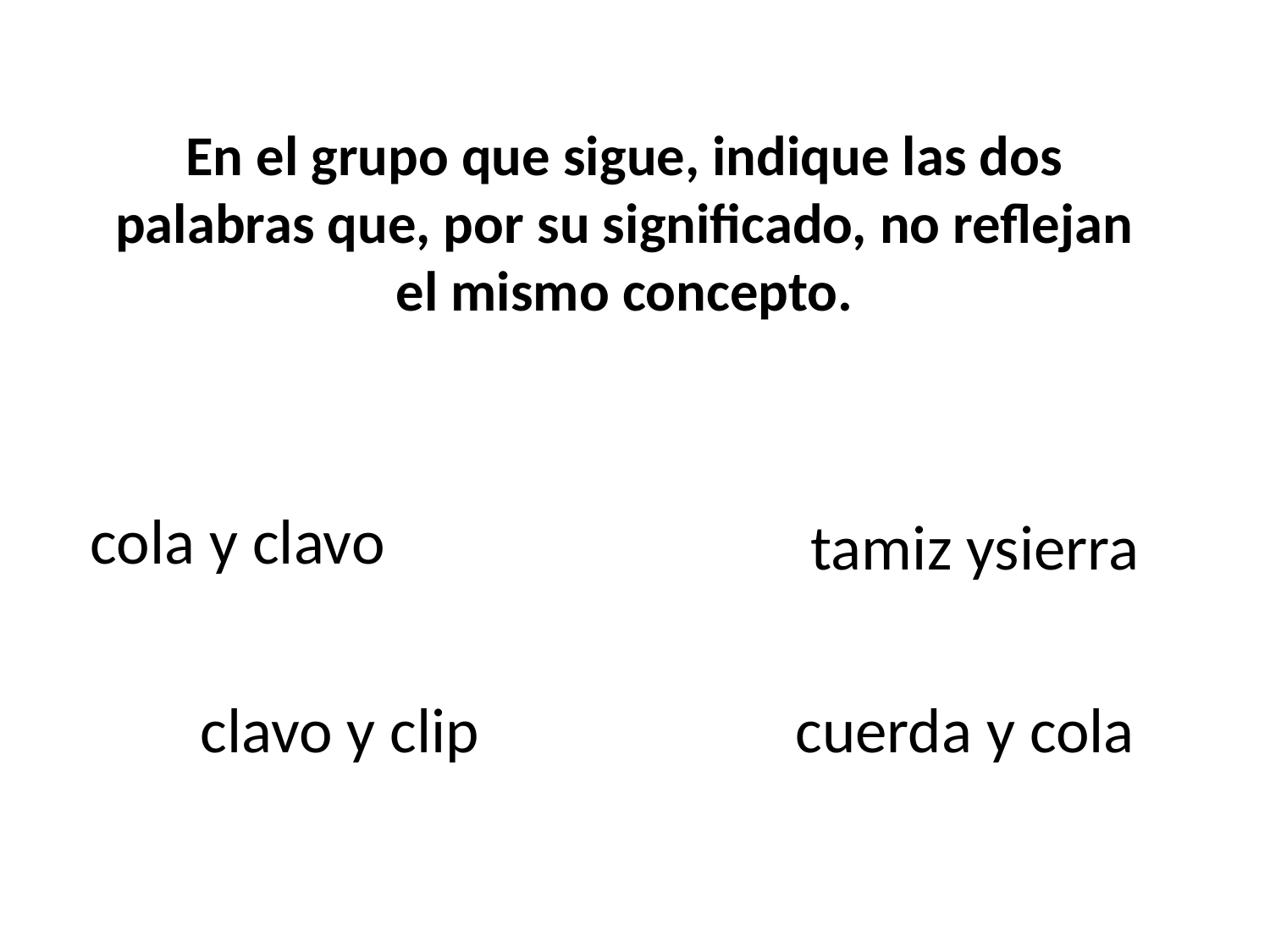

# En el grupo que sigue, indique las dos palabras que, por su significado, no reflejan el mismo concepto.
cola y clavo
tamiz ysierra
clavo y clip
cuerda y cola